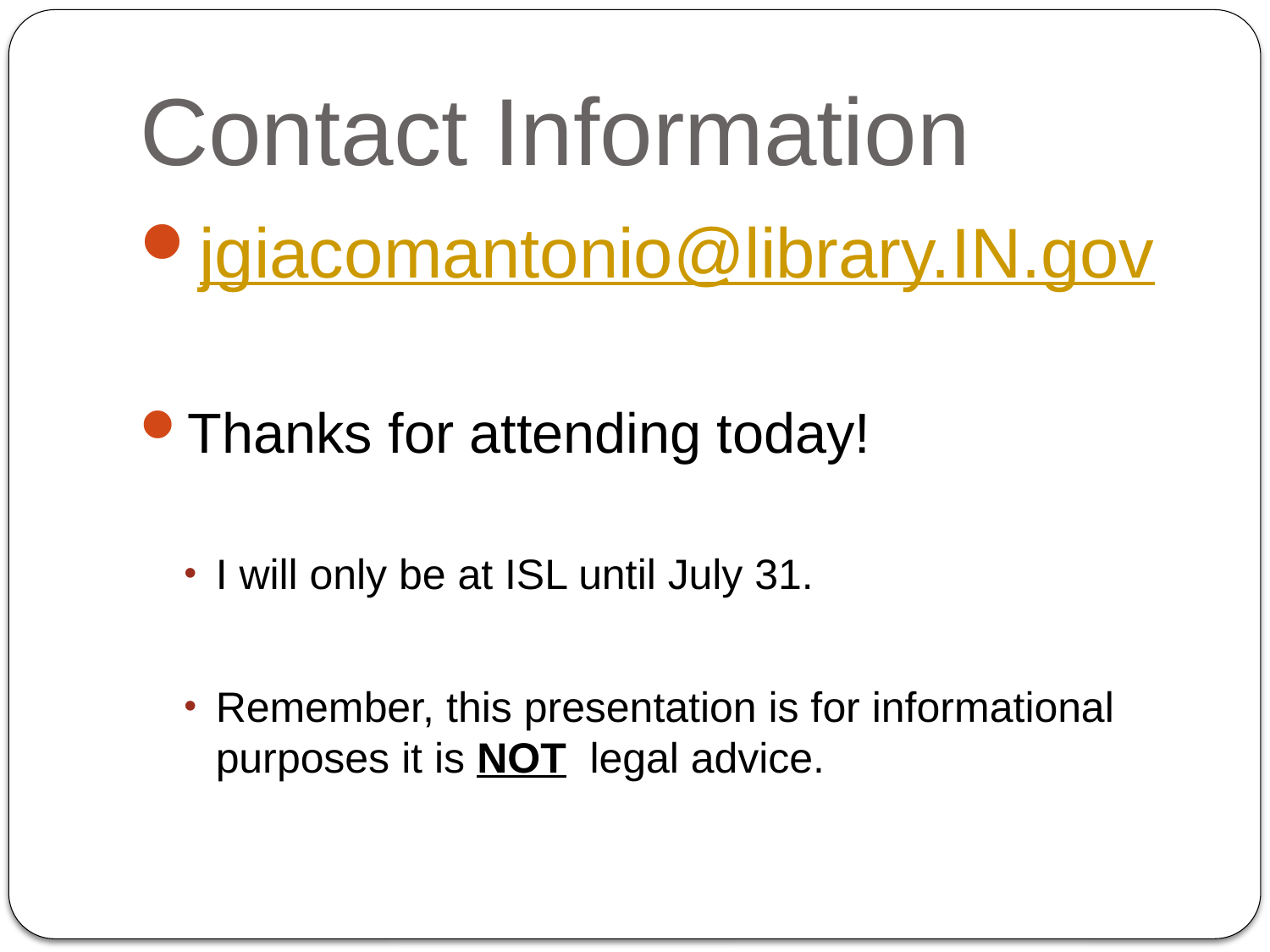

# Contact Information
jgiacomantonio@library.IN.gov

Thanks for attending today!

I will only be at ISL until July 31.

Remember, this presentation is for informational purposes it is NOT  legal advice.